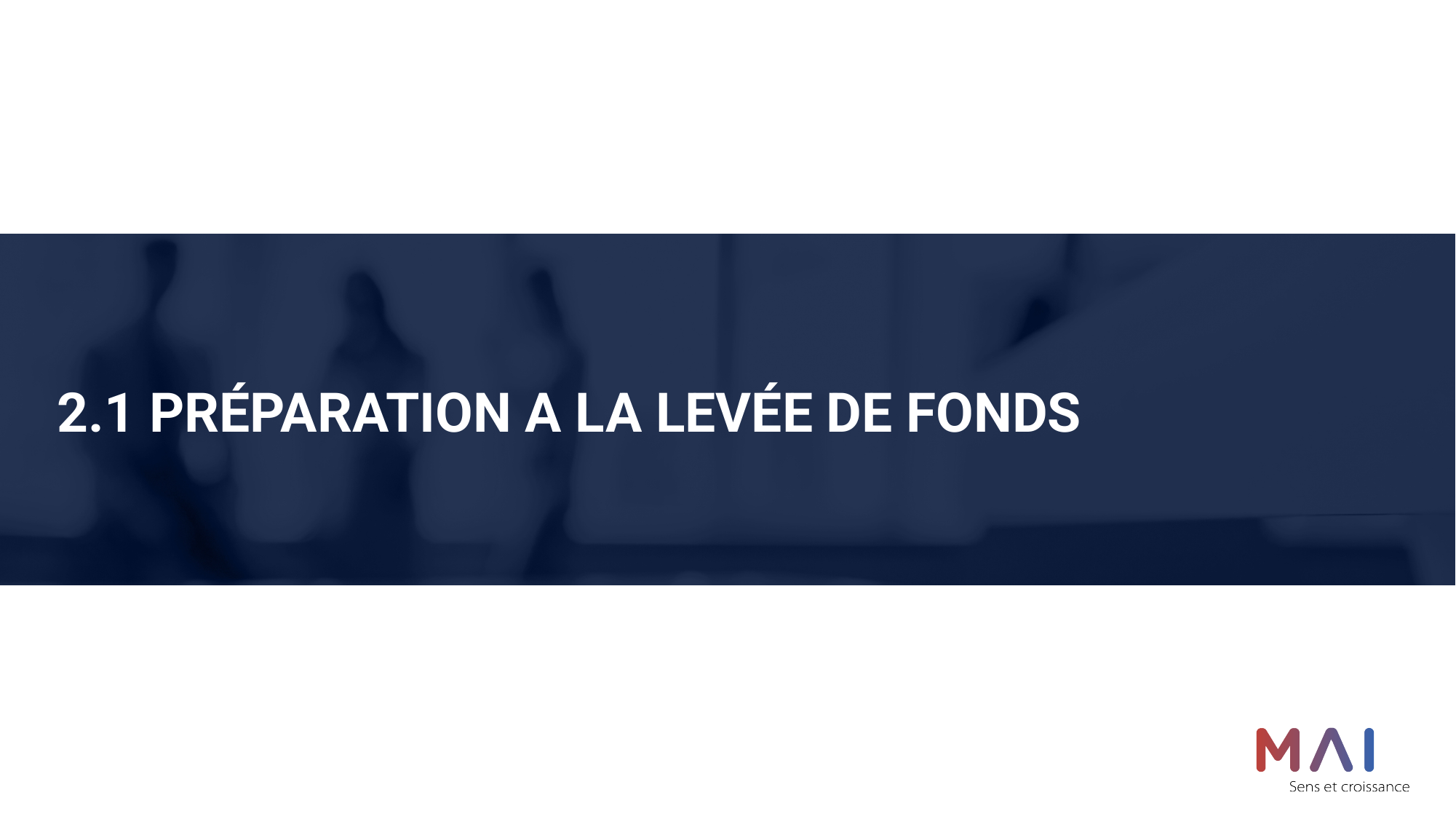

2.1 préparation a la levée de fonds